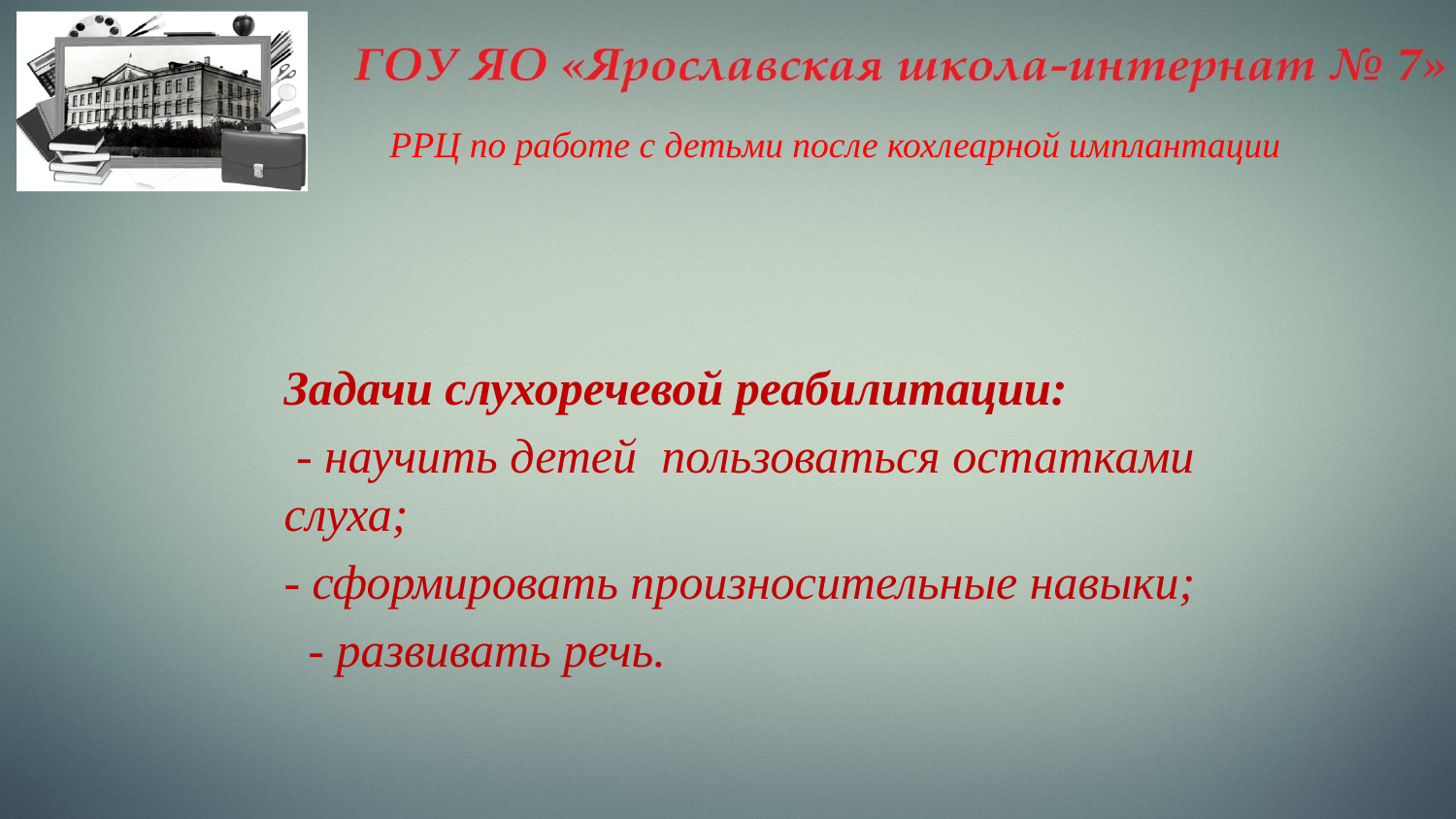

РРЦ по работе с детьми после кохлеарной имплантации

Задачи слухоречевой реабилитации:
 - научить детей  пользоваться остатками слуха;
- сформировать произносительные навыки;
  - развивать речь.